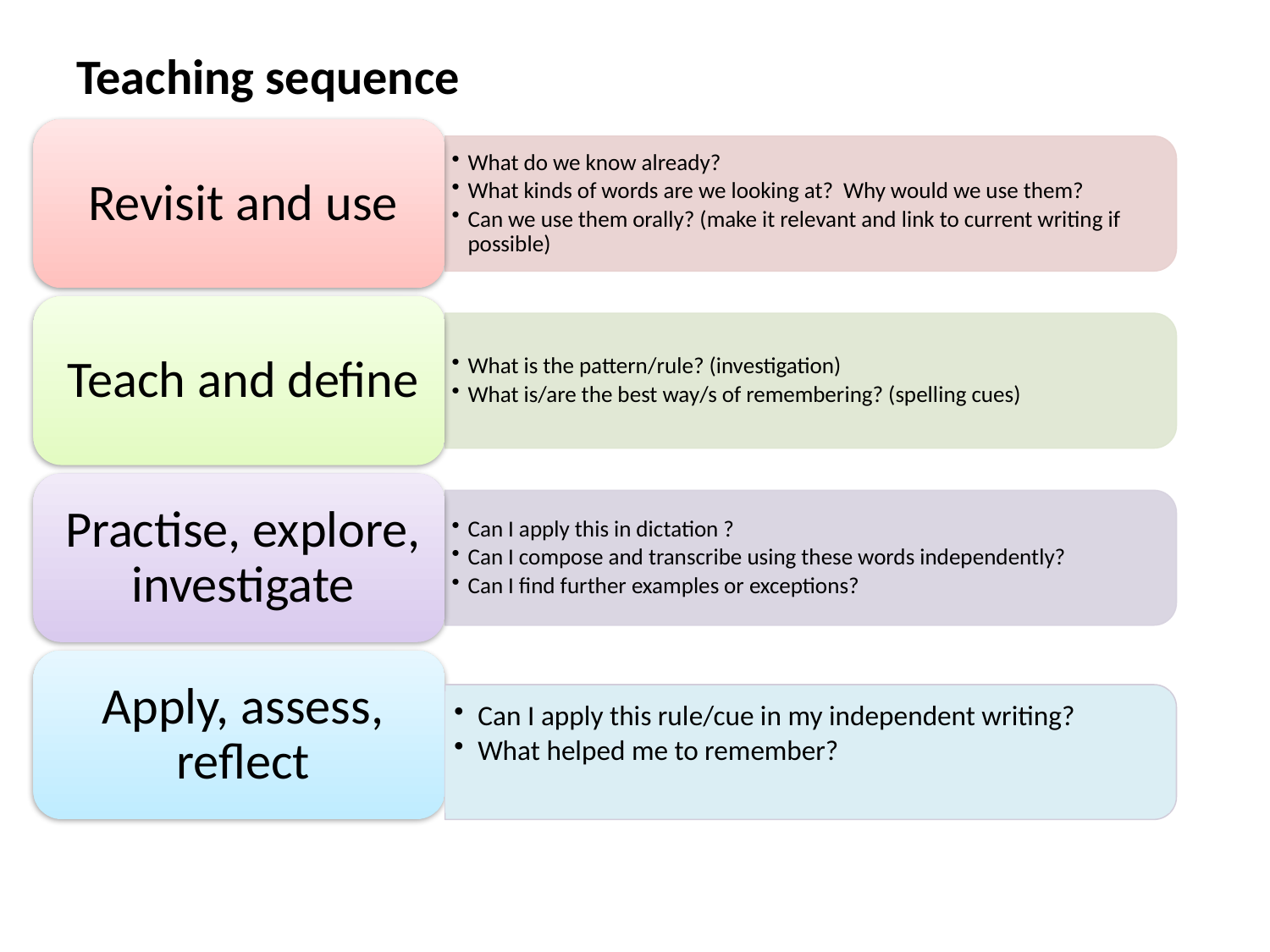

# Teaching sequence
What do we know already?
What kinds of words are we looking at?  Why would we use them?
Can we use them orally? (make it relevant and link to current writing if possible)
Revisit and use
What is the pattern/rule? (investigation)
What is/are the best way/s of remembering? (spelling cues)
Teach and define
Can I apply this in dictation ?
Can I compose and transcribe using these words independently?
Can I find further examples or exceptions?
Practise, explore, investigate
Apply, assess, reflect

Can I apply this rule/cue in my independent writing?
What helped me to remember?